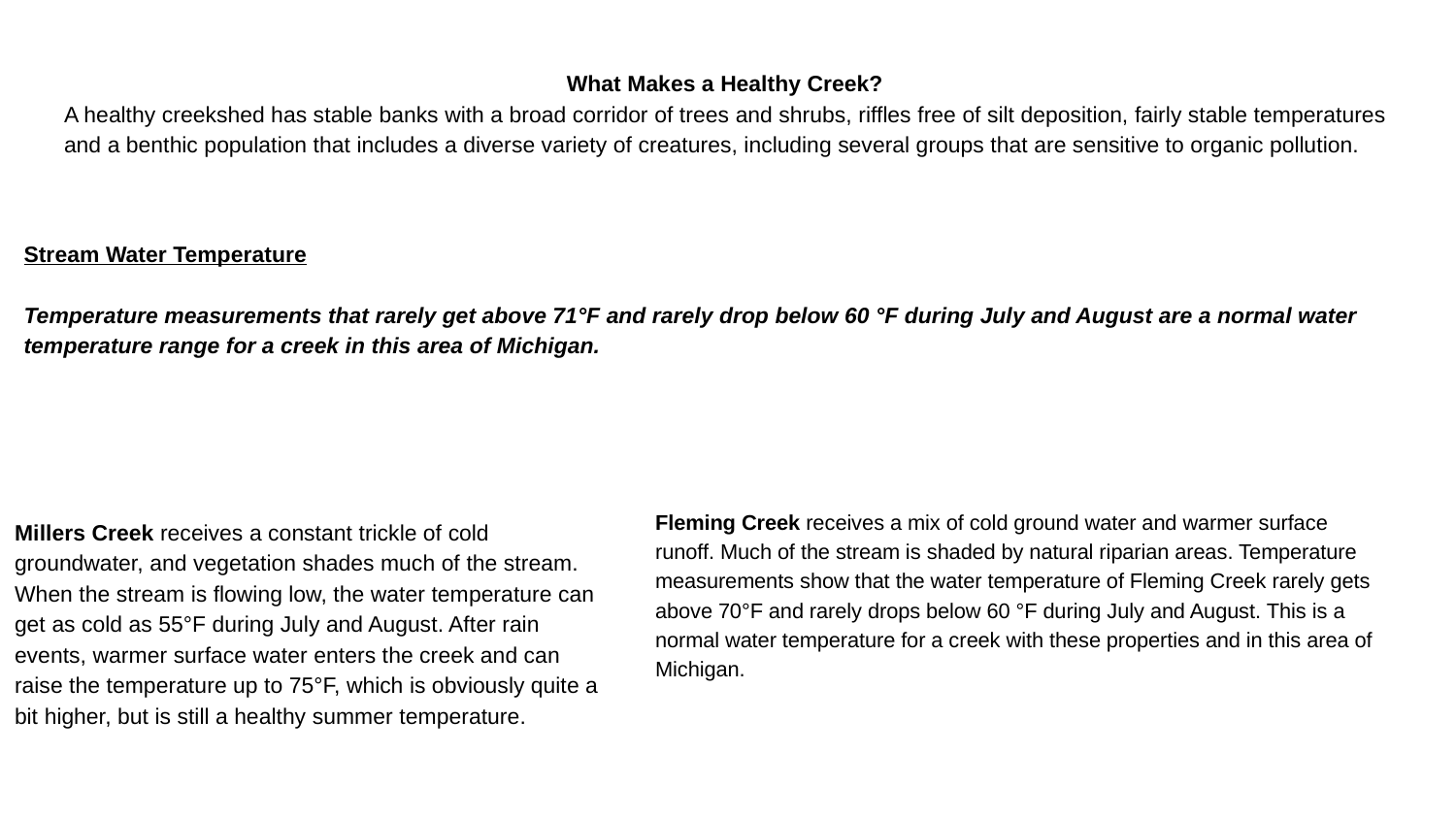

# What Makes a Healthy Creek?
A healthy creekshed has stable banks with a broad corridor of trees and shrubs, riffles free of silt deposition, fairly stable temperatures and a benthic population that includes a diverse variety of creatures, including several groups that are sensitive to organic pollution.
Stream Water Temperature

Temperature measurements that rarely get above 71°F and rarely drop below 60 °F during July and August are a normal water temperature range for a creek in this area of Michigan.
Fleming Creek receives a mix of cold ground water and warmer surface runoff. Much of the stream is shaded by natural riparian areas. Temperature measurements show that the water temperature of Fleming Creek rarely gets above 70°F and rarely drops below 60 °F during July and August. This is a normal water temperature for a creek with these properties and in this area of Michigan.
Millers Creek receives a constant trickle of cold groundwater, and vegetation shades much of the stream. When the stream is flowing low, the water temperature can get as cold as 55°F during July and August. After rain events, warmer surface water enters the creek and can raise the temperature up to 75°F, which is obviously quite a bit higher, but is still a healthy summer temperature.